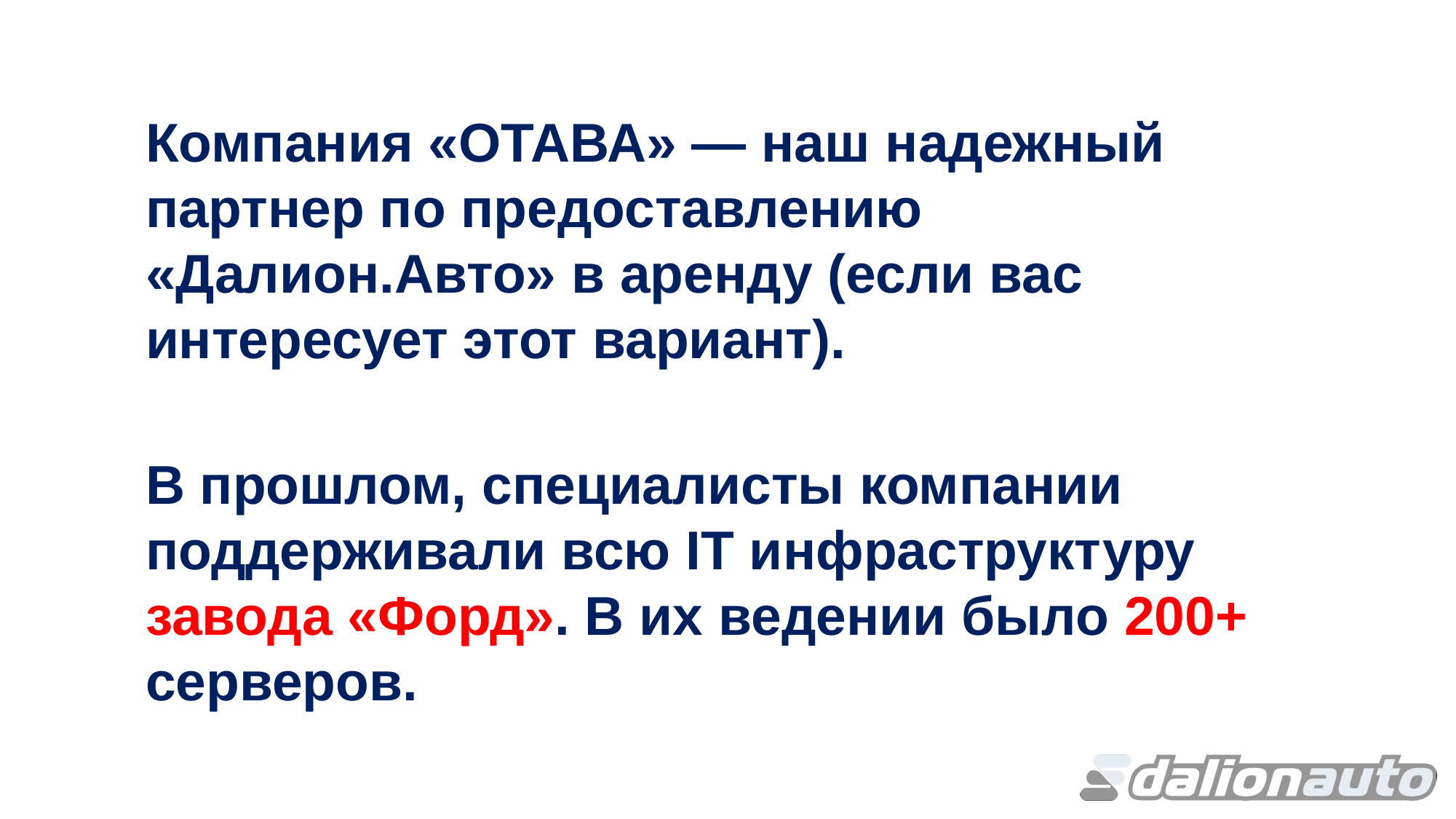

Компания «ОТАВА» — наш надежный партнер по предоставлению «Далион.Авто» в аренду (если вас интересует этот вариант).

В прошлом, специалисты компании поддерживали всю IT инфраструктуру завода «Форд». В их ведении было 200+ серверов.